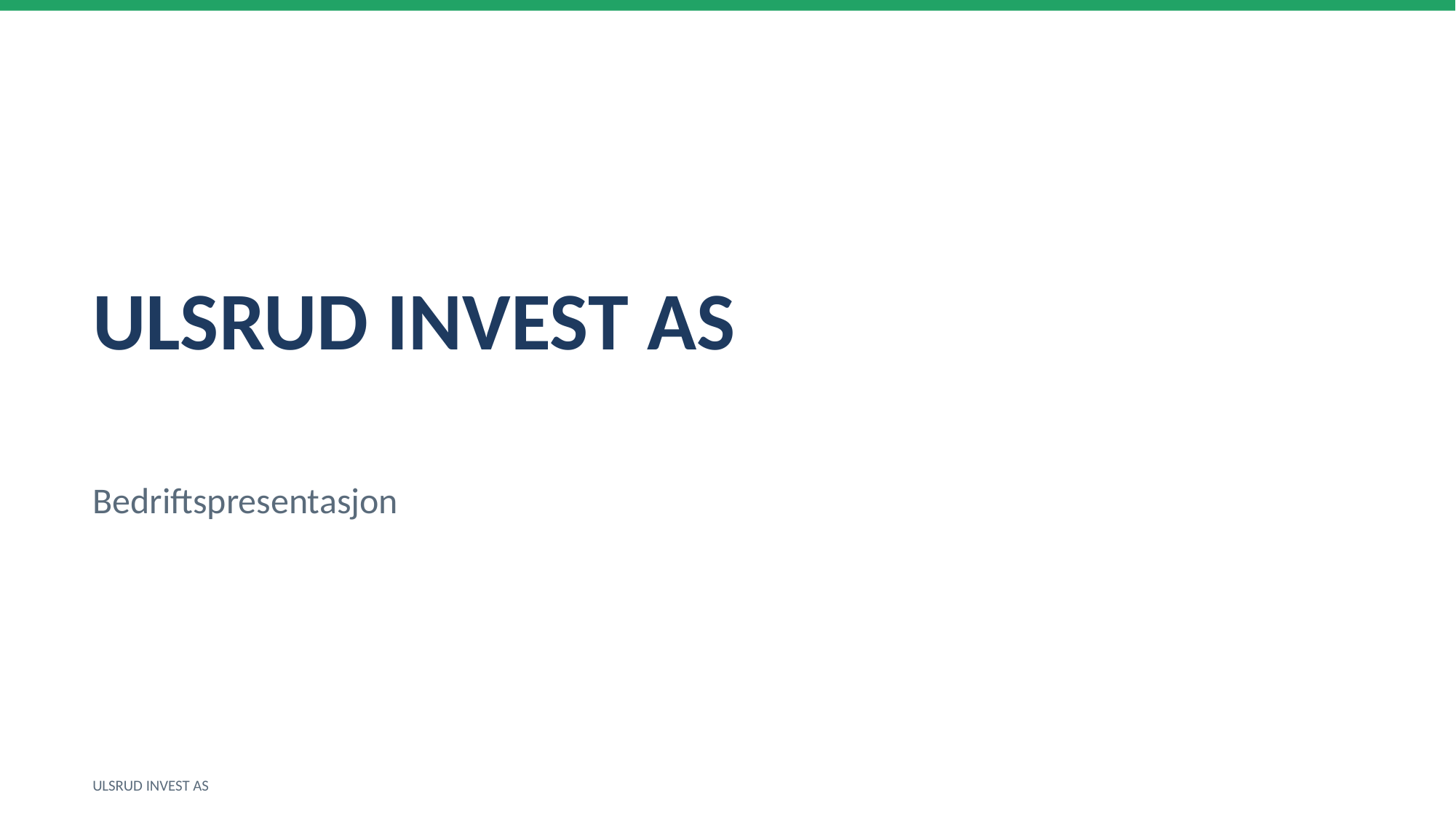

ULSRUD INVEST AS
Bedriftspresentasjon
ULSRUD INVEST AS